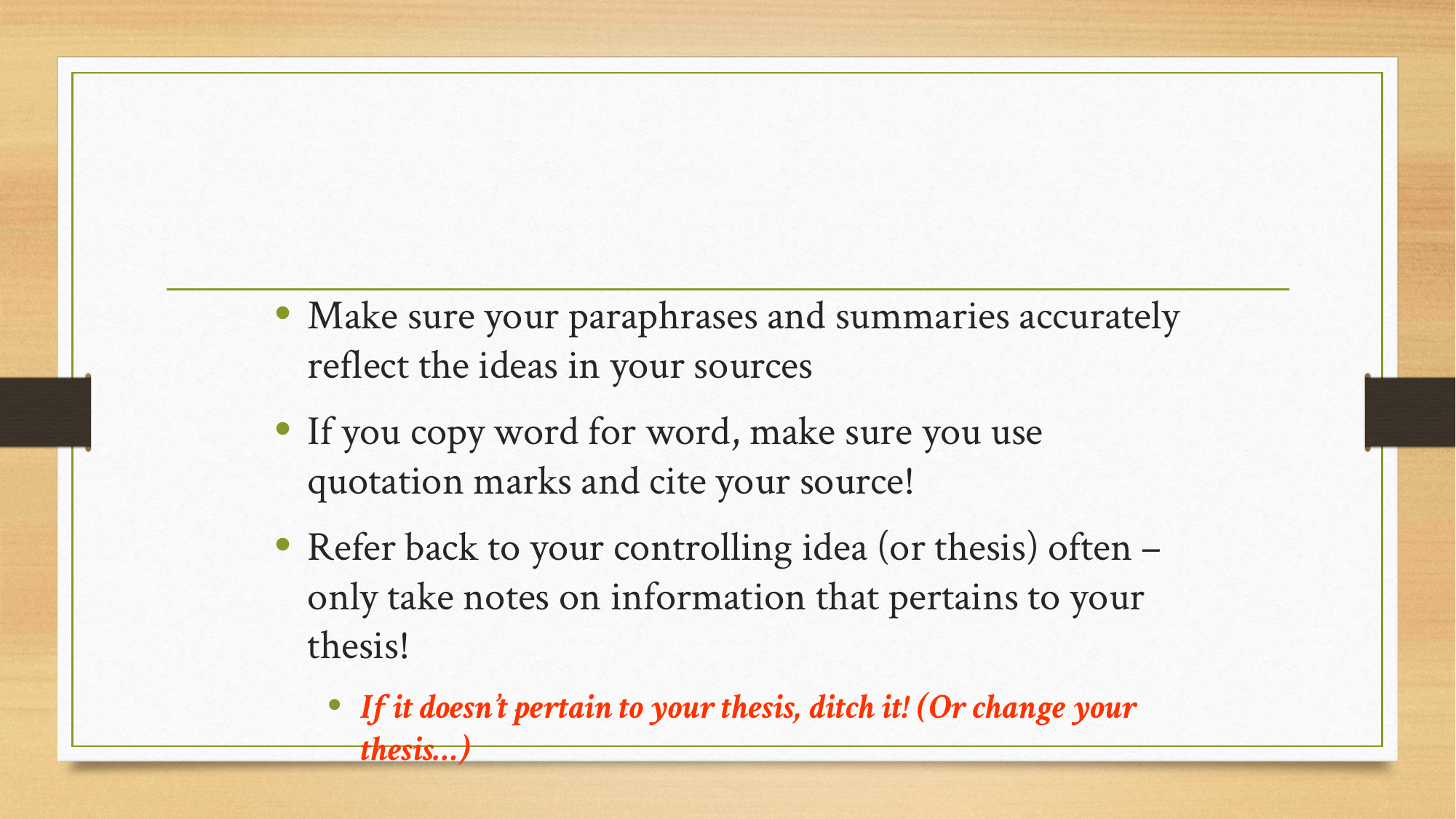

#
Make sure your paraphrases and summaries accurately reflect the ideas in your sources
If you copy word for word, make sure you use quotation marks and cite your source!
Refer back to your controlling idea (or thesis) often – only take notes on information that pertains to your thesis!
If it doesn’t pertain to your thesis, ditch it! (Or change your thesis…)